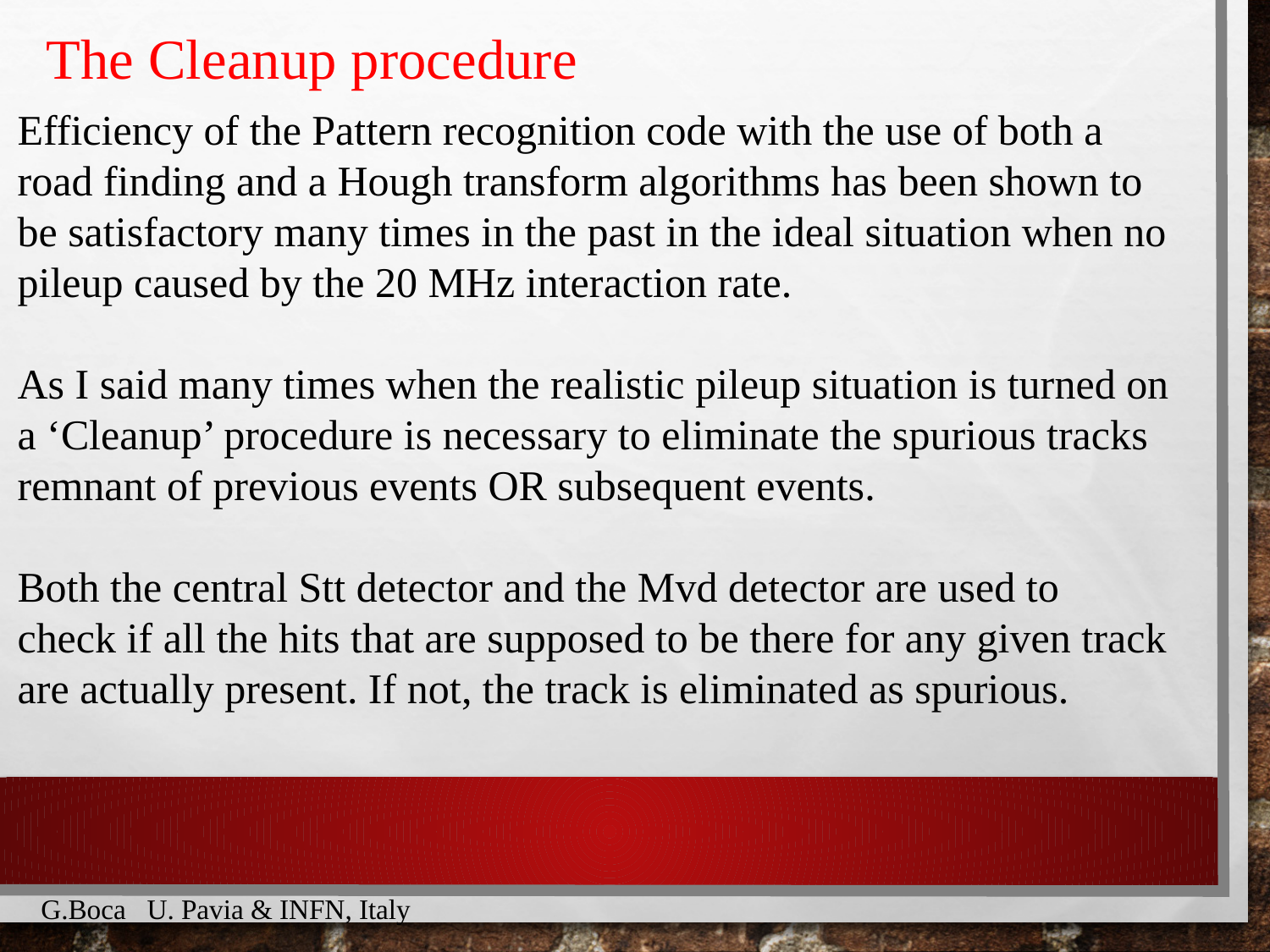

The Cleanup procedure
Efficiency of the Pattern recognition code with the use of both a road finding and a Hough transform algorithms has been shown to be satisfactory many times in the past in the ideal situation when no
pileup caused by the 20 MHz interaction rate.

As I said many times when the realistic pileup situation is turned on a ‘Cleanup’ procedure is necessary to eliminate the spurious tracks
remnant of previous events OR subsequent events.

Both the central Stt detector and the Mvd detector are used to
check if all the hits that are supposed to be there for any given track
are actually present. If not, the track is eliminated as spurious.
G.Boca   U. Pavia & INFN, Italy